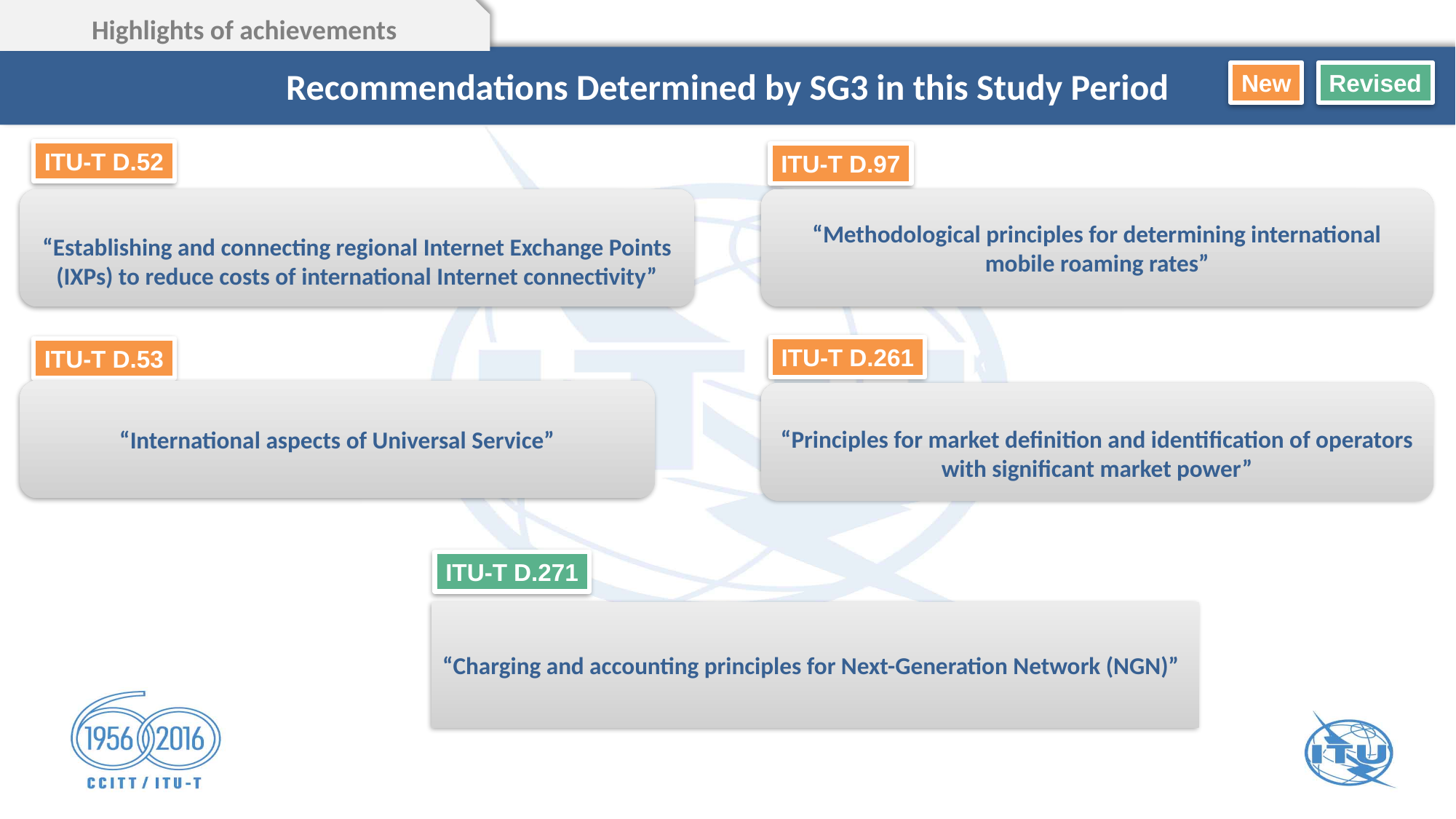

Highlights of achievements
Recommendations Determined by SG3 in this Study Period
New
Revised
ITU-T D.52
ITU-T D.97

“Establishing and connecting regional Internet Exchange Points (IXPs) to reduce costs of international Internet connectivity”
“Methodological principles for determining international mobile roaming rates”
ITU-T D.261
ITU-T D.53
“International aspects of Universal Service”

“Principles for market definition and identification of operators with significant market power”

ITU-T D.271
“Charging and accounting principles for Next-Generation Network (NGN)”